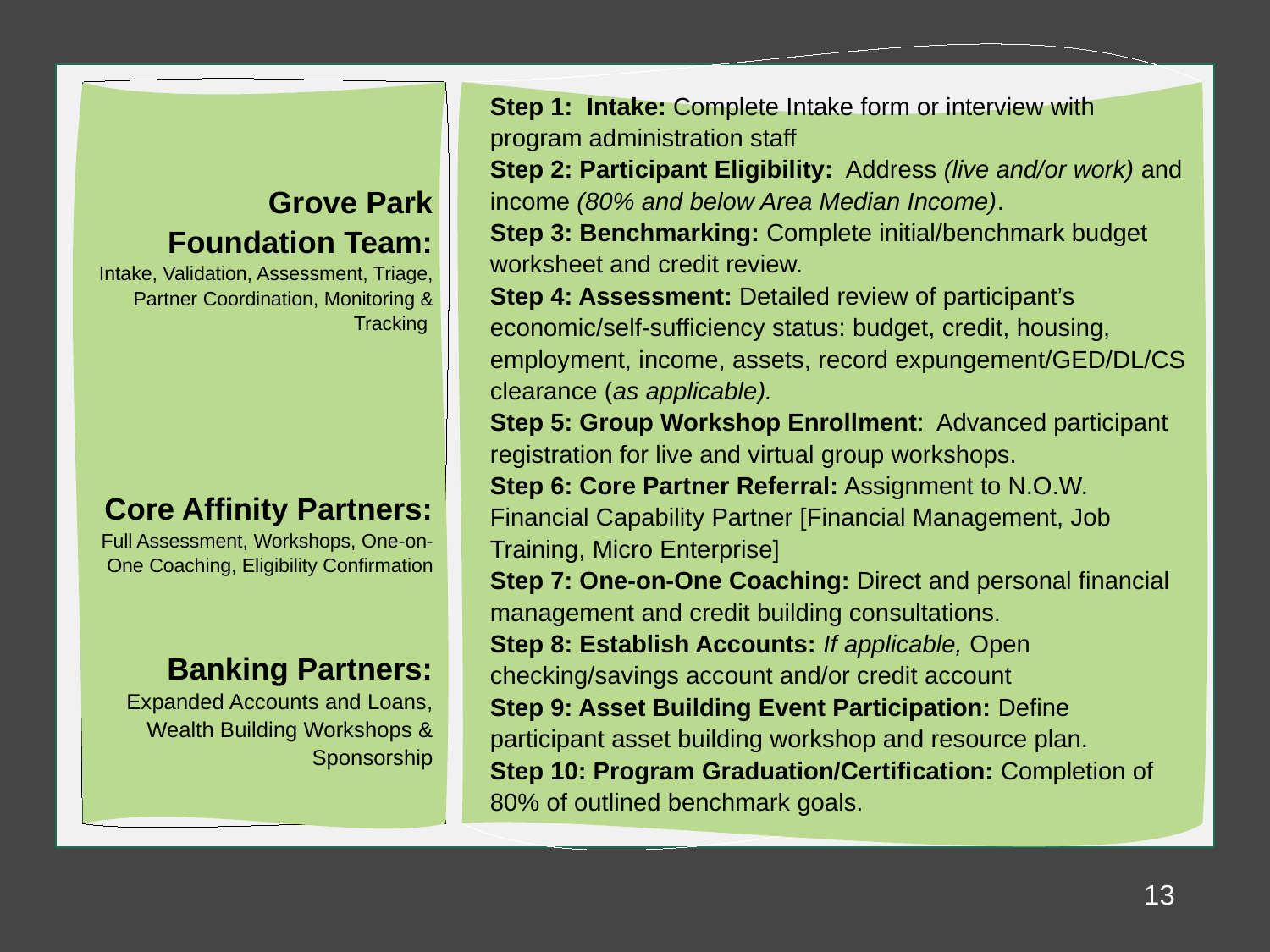

Grove Park Foundation Team:
Intake, Validation, Assessment, Triage, Partner Coordination, Monitoring & Tracking

Core Affinity Partners:
Full Assessment, Workshops, One-on-One Coaching, Eligibility Confirmation

Banking Partners:
Expanded Accounts and Loans, Wealth Building Workshops & Sponsorship

Step 1:  Intake: Complete Intake form or interview with program administration staff
Step 2: Participant Eligibility:  Address (live and/or work) and income (80% and below Area Median Income).
Step 3: Benchmarking: Complete initial/benchmark budget worksheet and credit review.
Step 4: Assessment: Detailed review of participant’s economic/self-sufficiency status: budget, credit, housing, employment, income, assets, record expungement/GED/DL/CS clearance (as applicable).
Step 5: Group Workshop Enrollment:  Advanced participant registration for live and virtual group workshops.
Step 6: Core Partner Referral: Assignment to N.O.W. Financial Capability Partner [Financial Management, Job Training, Micro Enterprise]
Step 7: One-on-One Coaching: Direct and personal financial management and credit building consultations.
Step 8: Establish Accounts: If applicable, Open checking/savings account and/or credit account
Step 9: Asset Building Event Participation: Define participant asset building workshop and resource plan.
Step 10: Program Graduation/Certification: Completion of 80% of outlined benchmark goals.
13